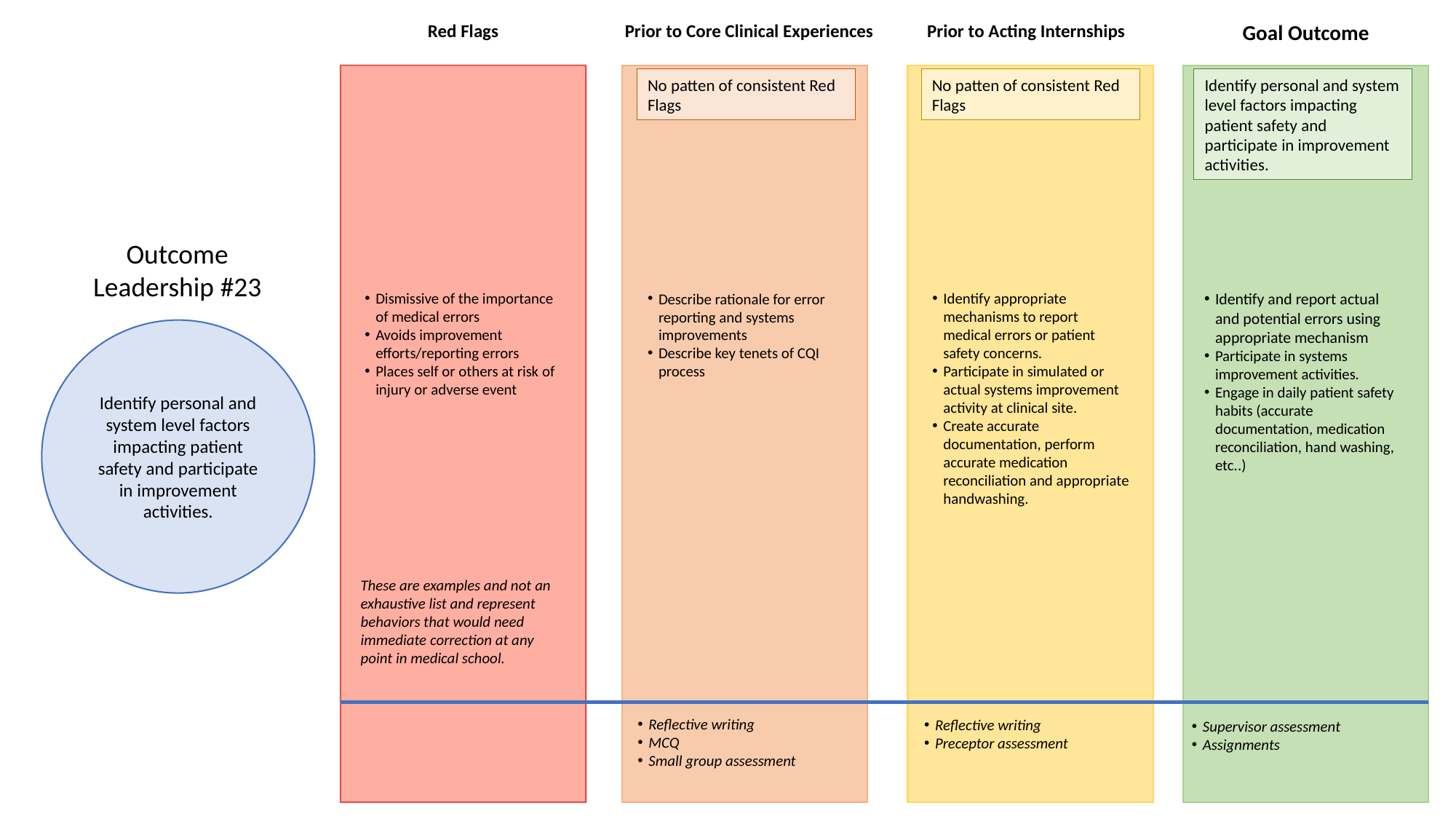

Red Flags
Prior to Core Clinical Experiences
Prior to Acting Internships
Goal Outcome

No patten of consistent Red Flags
No patten of consistent Red Flags
Identify personal and system level factors impacting patient safety and participate in improvement activities.
Outcome
Leadership #23
Dismissive of the importance of medical errors
Avoids improvement efforts/reporting errors
Places self or others at risk of injury or adverse event
Describe rationale for error reporting and systems improvements
Describe key tenets of CQI process
Identify appropriate mechanisms to report medical errors or patient safety concerns.
Participate in simulated or actual systems improvement activity at clinical site.
Create accurate documentation, perform accurate medication reconciliation and appropriate handwashing.
Identify and report actual and potential errors using appropriate mechanism
Participate in systems improvement activities.
Engage in daily patient safety habits (accurate documentation, medication reconciliation, hand washing, etc..)
Identify personal and system level factors impacting patient safety and participate in improvement activities.
These are examples and not an exhaustive list and represent behaviors that would need immediate correction at any point in medical school.
Reflective writing
MCQ
Small group assessment
Reflective writing
Preceptor assessment
Supervisor assessment
Assignments